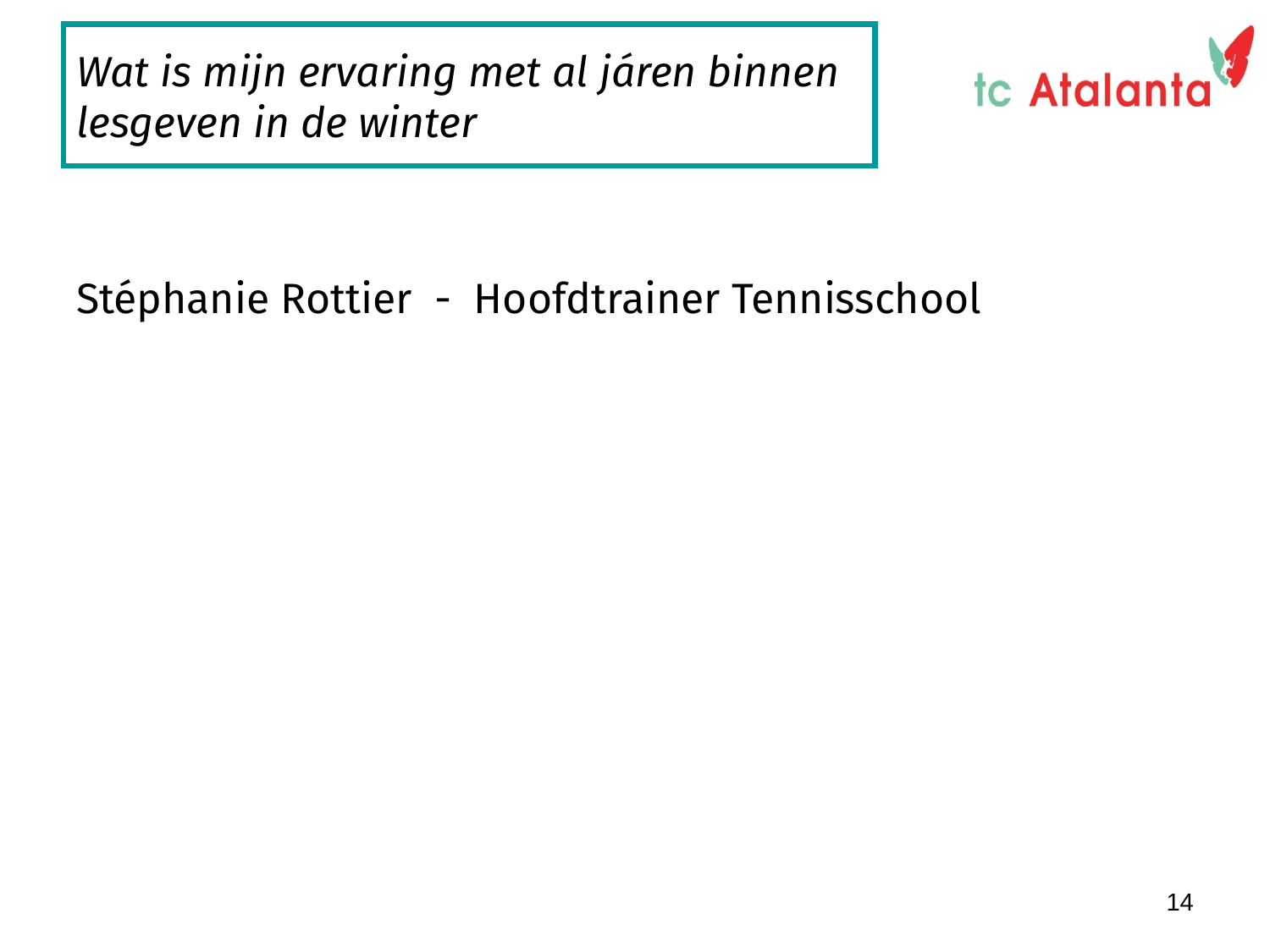

# Wat is mijn ervaring met al járen binnen lesgeven in de winter

Stéphanie Rottier  -  Hoofdtrainer Tennisschool
14